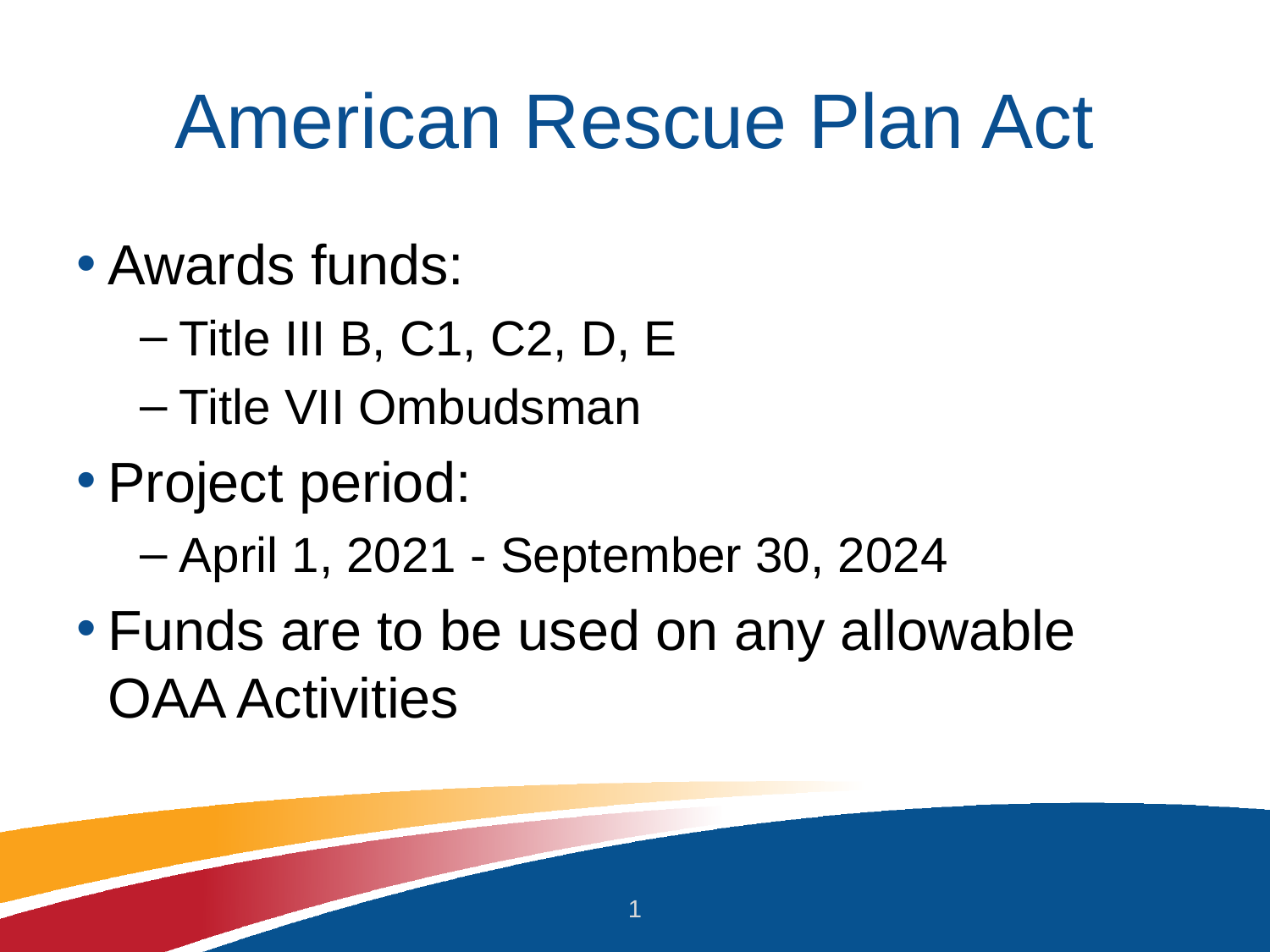

# American Rescue Plan Act
Awards funds:
Title III B, C1, C2, D, E
Title VII Ombudsman
Project period:
April 1, 2021 - September 30, 2024
Funds are to be used on any allowable OAA Activities

1